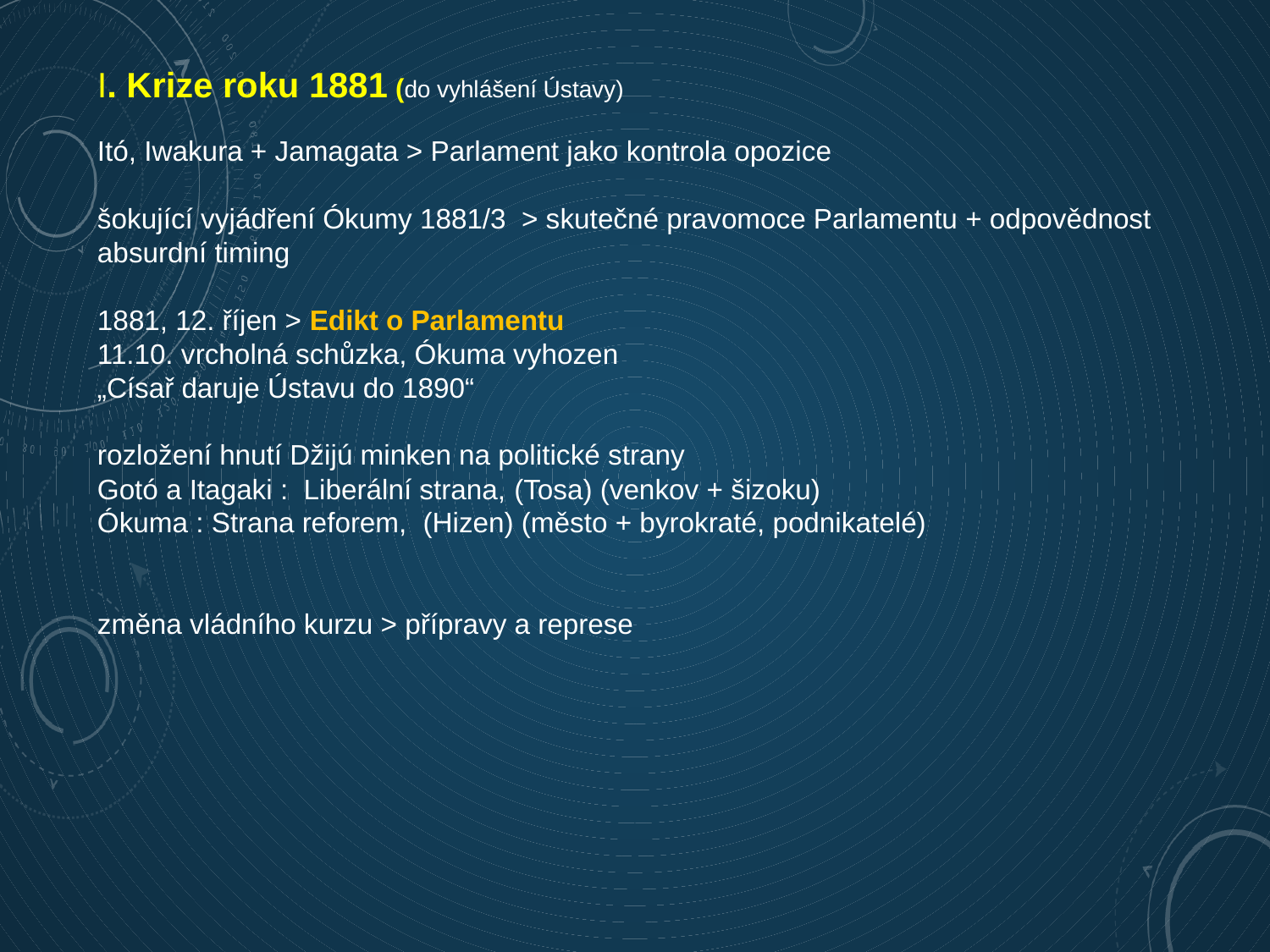

I. Krize roku 1881 (do vyhlášení Ústavy)

Itó, Iwakura + Jamagata > Parlament jako kontrola opozice

šokující vyjádření Ókumy 1881/3  > skutečné pravomoce Parlamentu + odpovědnost
absurdní timing

1881, 12. říjen > Edikt o Parlamentu
11.10. vrcholná schůzka, Ókuma vyhozen
„Císař daruje Ústavu do 1890“

rozložení hnutí Džijú minken na politické strany
Gotó a Itagaki :  Liberální strana, (Tosa) (venkov + šizoku)
Ókuma : Strana reforem,  (Hizen) (město + byrokraté, podnikatelé)

změna vládního kurzu > přípravy a represe